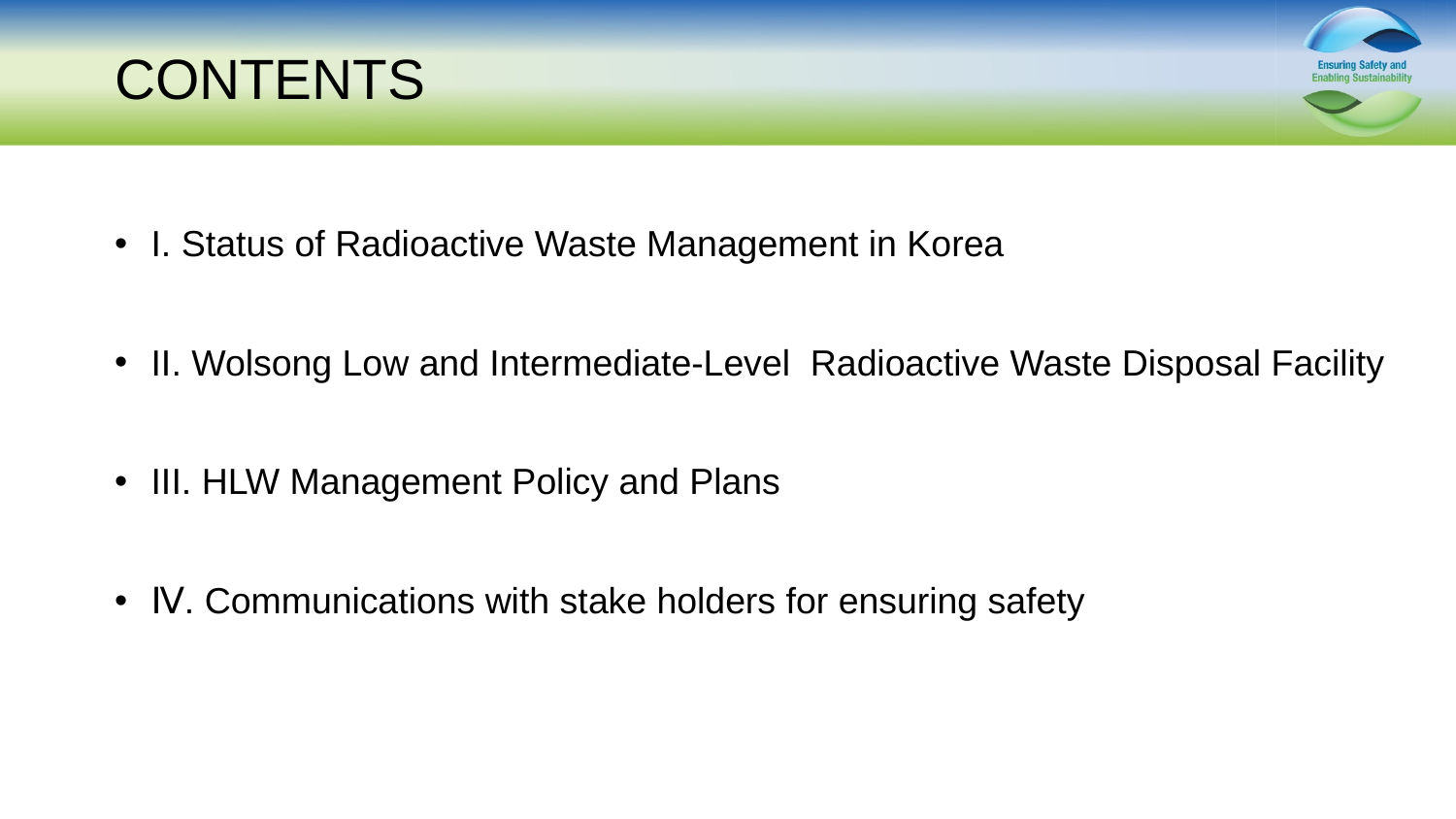

# CONTENTS
I. Status of Radioactive Waste Management in Korea

II. Wolsong Low and Intermediate-Level  Radioactive Waste Disposal Facility

III. HLW Management Policy and Plans

Ⅳ. Communications with stake holders for ensuring safety